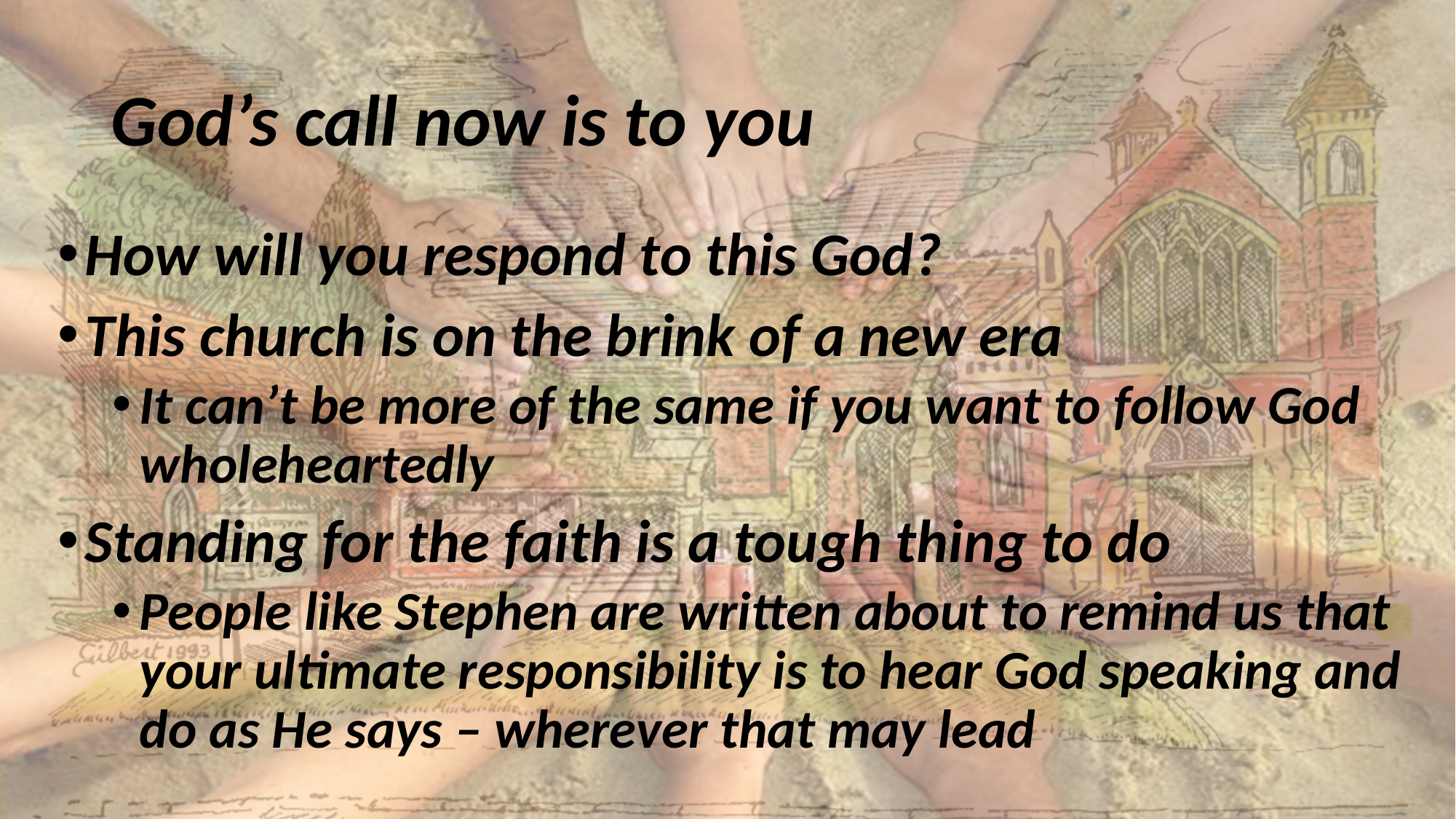

# God’s call now is to you
How will you respond to this God?
This church is on the brink of a new era
It can’t be more of the same if you want to follow God wholeheartedly
Standing for the faith is a tough thing to do
People like Stephen are written about to remind us that your ultimate responsibility is to hear God speaking and do as He says – wherever that may lead